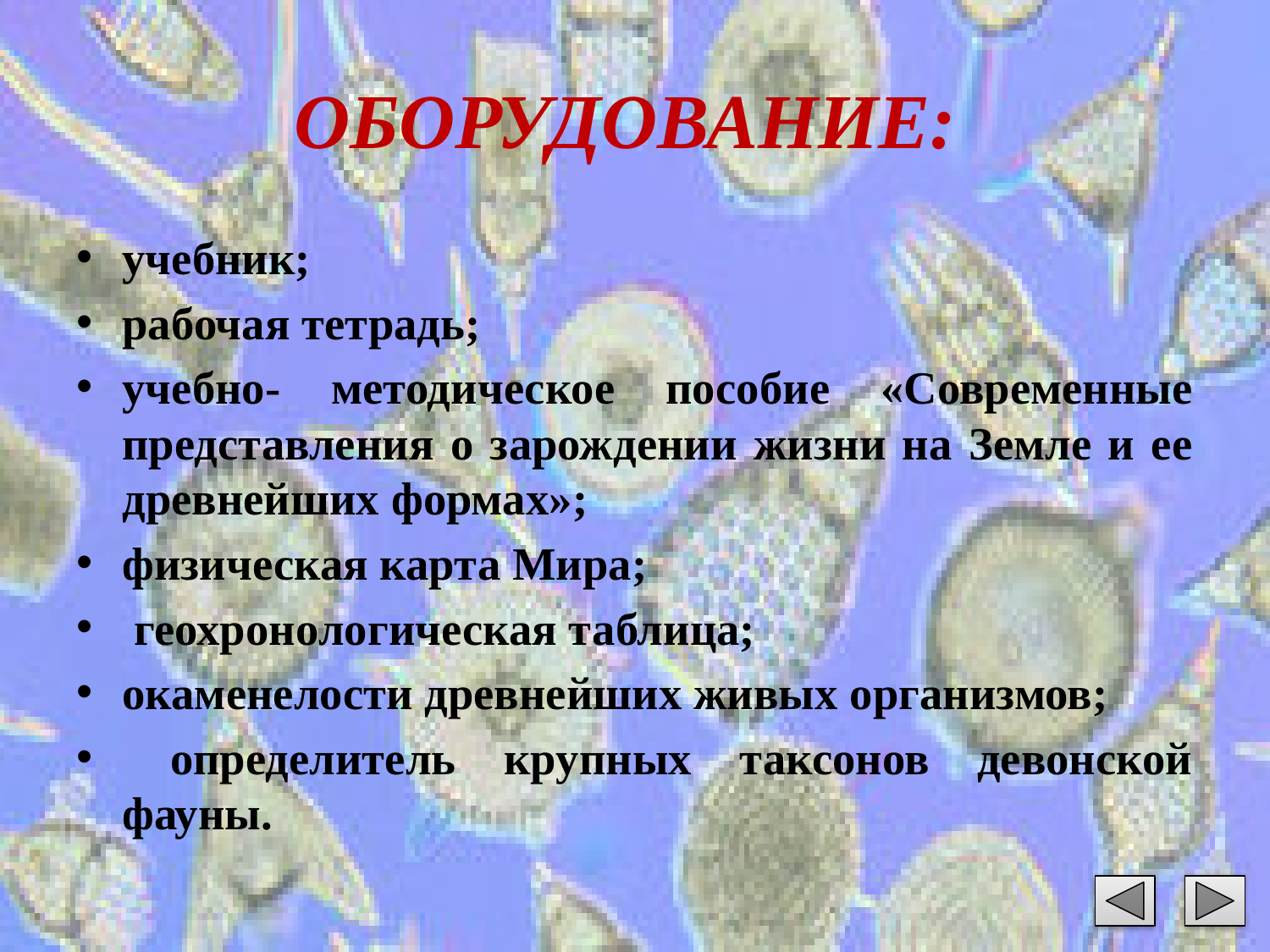

# ОБОРУДОВАНИЕ:
учебник;
рабочая тетрадь;
учебно- методическое пособие «Современные представления о зарождении жизни на Земле и ее древнейших формах»;
физическая карта Мира;
 геохронологическая таблица;
окаменелости древнейших живых организмов;
 определитель крупных таксонов девонской фауны.